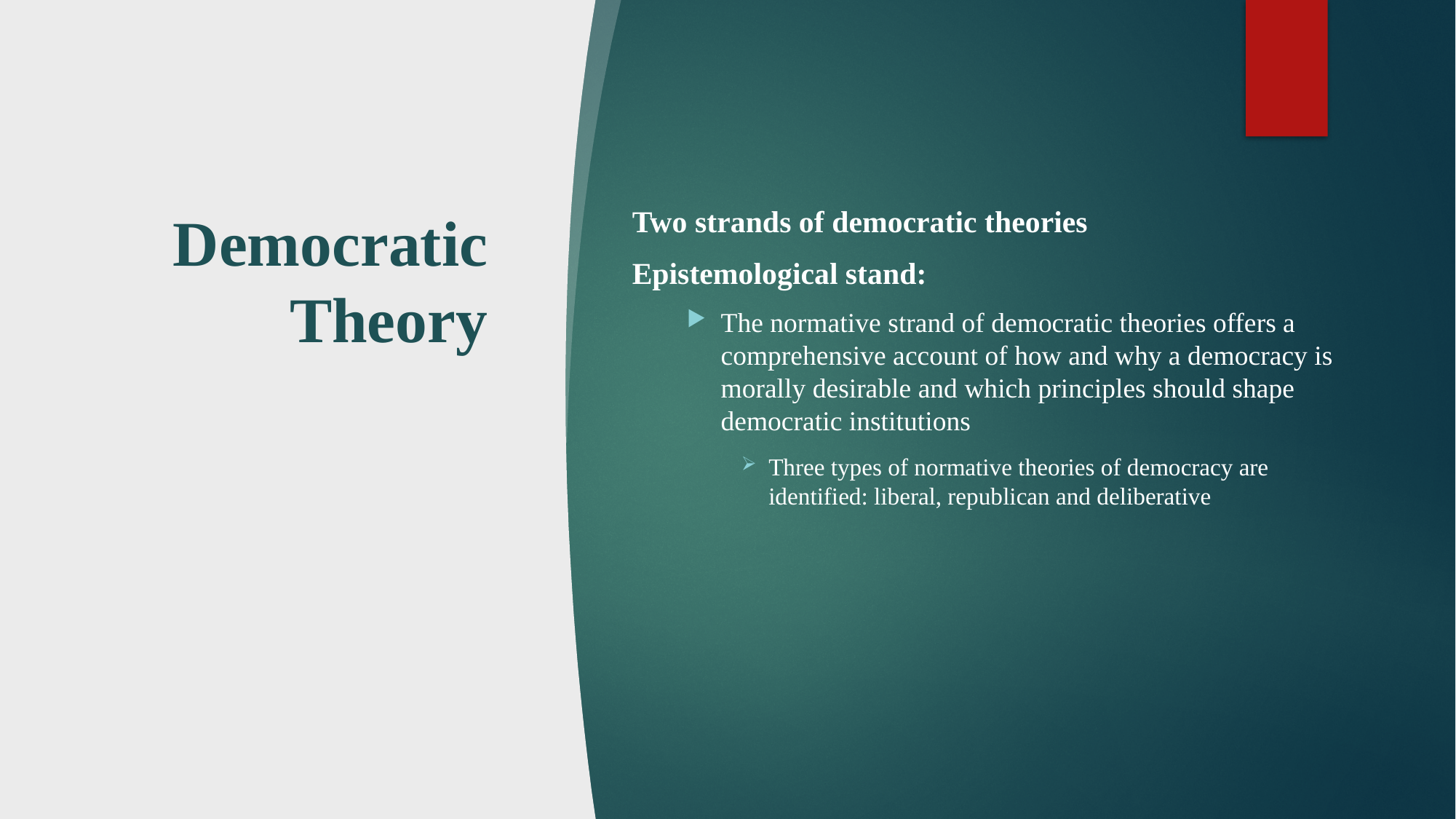

# Democratic Theory
Two strands of democratic theories
Epistemological stand:
The normative strand of democratic theories offers a comprehensive account of how and why a democracy is morally desirable and which principles should shape democratic institutions
Three types of normative theories of democracy are identified: liberal, republican and deliberative